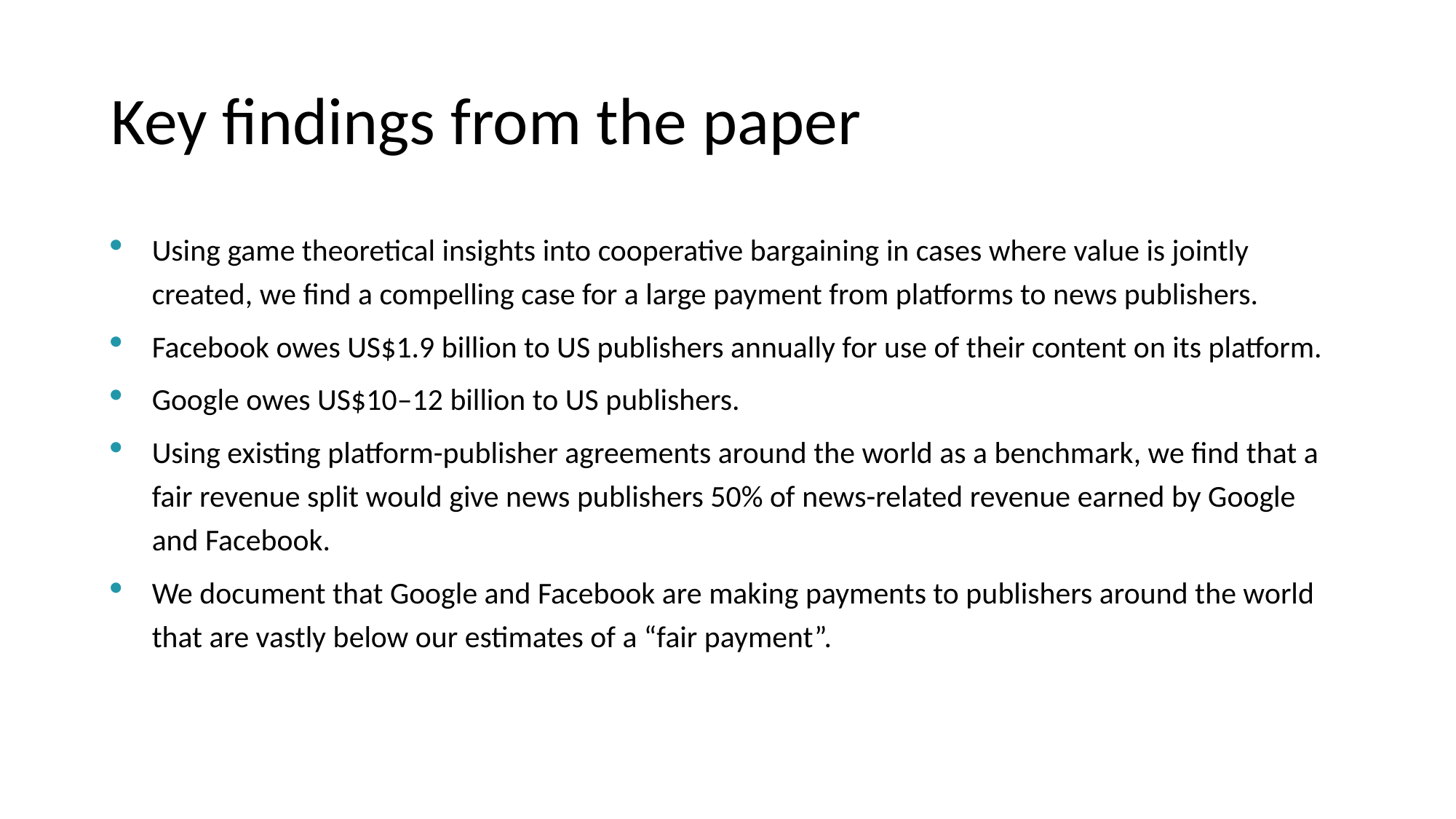

# Key findings from the paper
Using game theoretical insights into cooperative bargaining in cases where value is jointly created, we find a compelling case for a large payment from platforms to news publishers.
Facebook owes US$1.9 billion to US publishers annually for use of their content on its platform.
Google owes US$10–12 billion to US publishers.
Using existing platform-publisher agreements around the world as a benchmark, we find that a fair revenue split would give news publishers 50% of news-related revenue earned by Google and Facebook.
We document that Google and Facebook are making payments to publishers around the world that are vastly below our estimates of a “fair payment”.